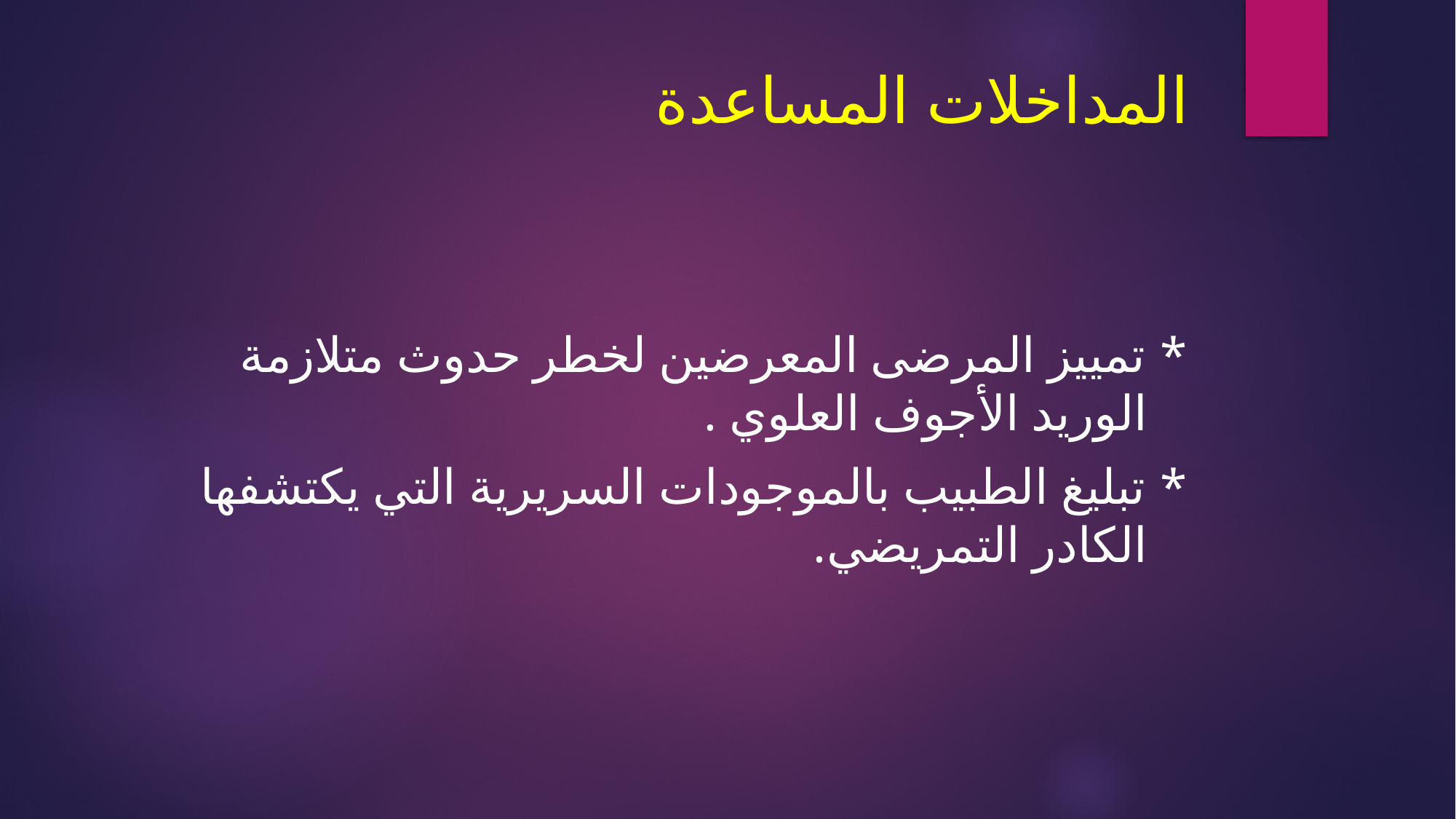

# المداخلات المساعدة

* تمييز المرضى المعرضين لخطر حدوث متلازمة الوريد الأجوف العلوي .
* تبليغ الطبيب بالموجودات السريرية التي يكتشفها الكادر التمريضي.